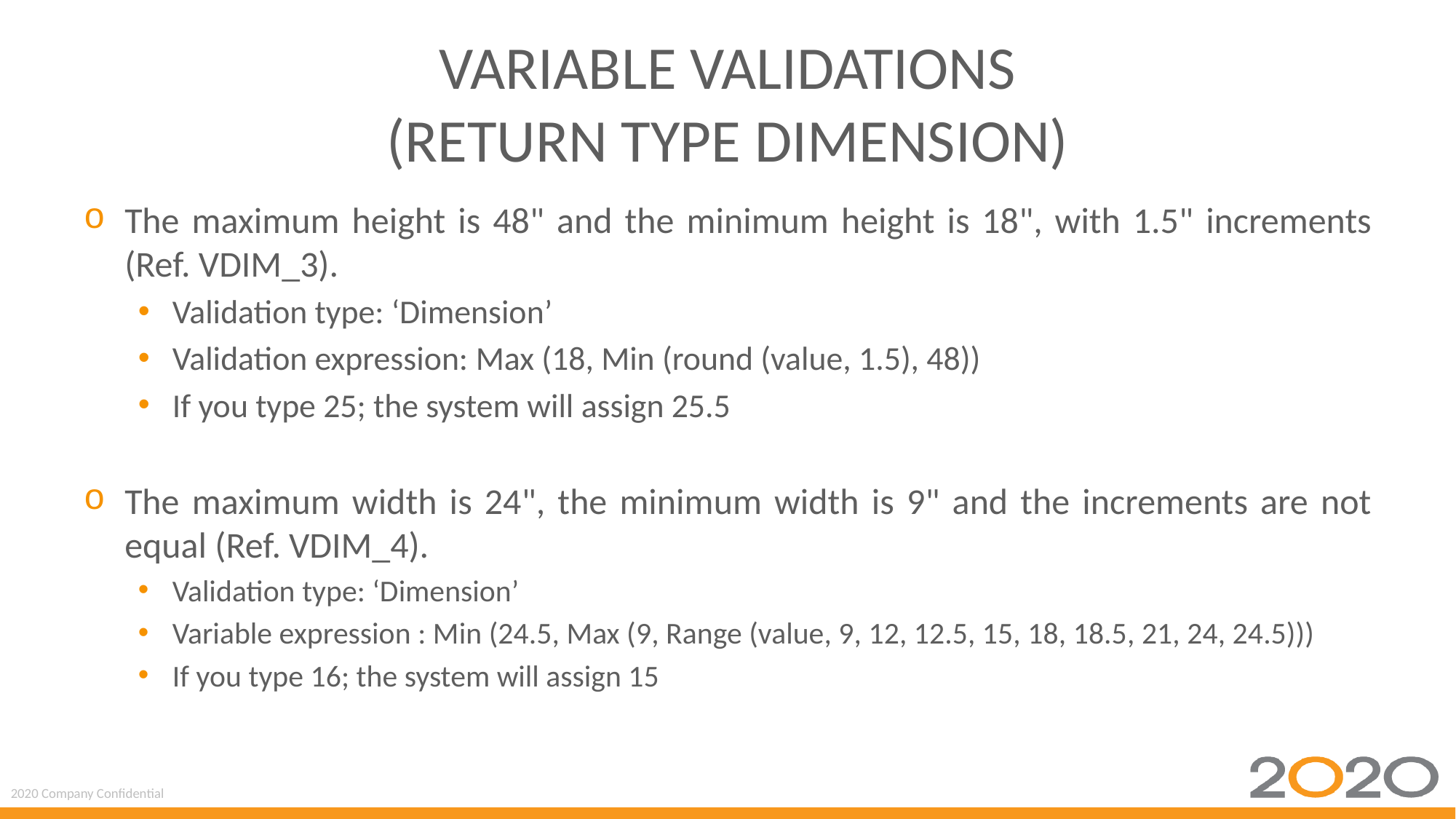

# Variable Validations (Return Type Dimension)
The maximum height is 48" and the minimum height is 18", with 1.5" increments (Ref. VDIM_3).
Validation type: ‘Dimension’
Validation expression: Max (18, Min (round (value, 1.5), 48))
If you type 25; the system will assign 25.5

The maximum width is 24", the minimum width is 9" and the increments are not equal (Ref. VDIM_4).
Validation type: ‘Dimension’
Variable expression : Min (24.5, Max (9, Range (value, 9, 12, 12.5, 15, 18, 18.5, 21, 24, 24.5)))
If you type 16; the system will assign 15